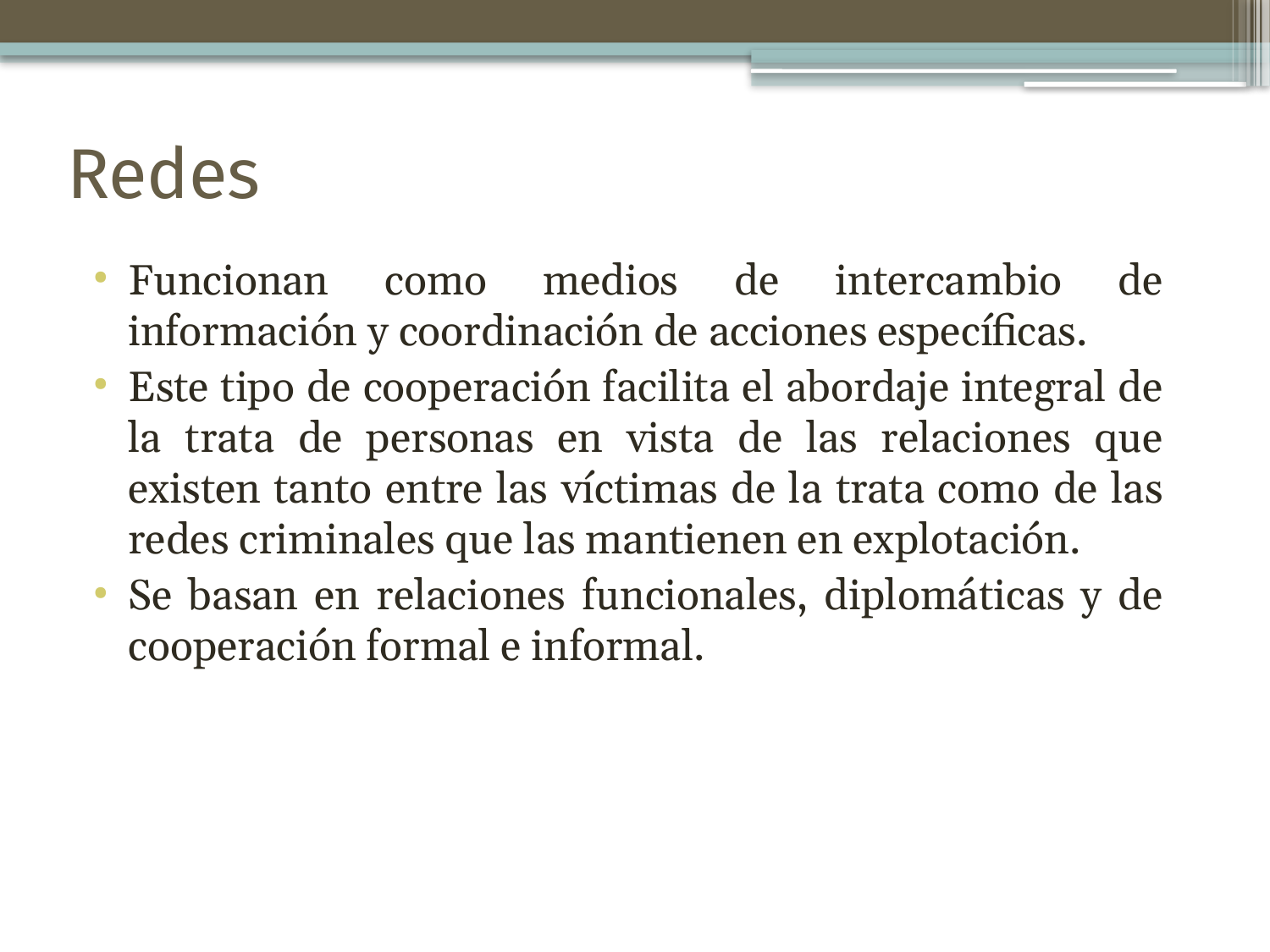

# Redes
Funcionan como medios de intercambio de información y coordinación de acciones específicas.
Este tipo de cooperación facilita el abordaje integral de la trata de personas en vista de las relaciones que existen tanto entre las víctimas de la trata como de las redes criminales que las mantienen en explotación.
Se basan en relaciones funcionales, diplomáticas y de cooperación formal e informal.